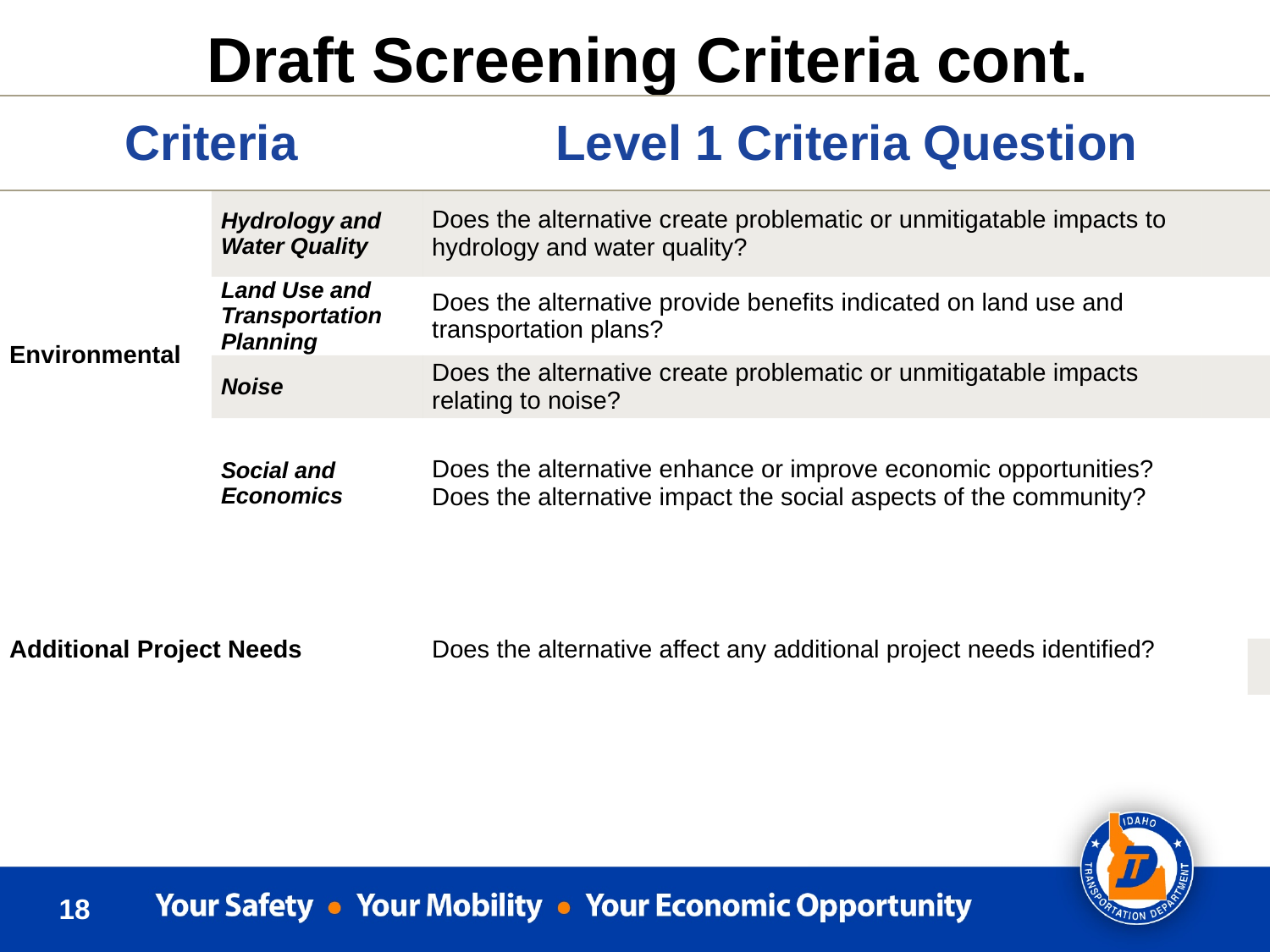

Draft Screening Criteria cont.
| Criteria |  | Level 1 Criteria Question |  |  |
| --- | --- | --- | --- | --- |
| Environmental | Hydrology and Water Quality | Does the alternative create problematic or unmitigatable impacts to hydrology and water quality? |  |  |
| Congestion | Land Use and Transportation Planning | Does the alternative provide benefits indicated on land use and transportation plans? |  |  |
| Future Corridor Travel Needs | Noise | Does the alternative create problematic or unmitigatable impacts relating to noise? |  |  |
| Future Corridor Travel Needs | Social and Economics | Does the alternative enhance or improve economic opportunities? Does the alternative impact the social aspects of the community? |  |  |
|  |  |  |  |  |
| Additional Project Needs |  | Does the alternative affect any additional project needs identified? |  |  |
|  |  |  |  |  |
| Future Corridor Travel Needs |  | Will the alternative improve travel time and lessen delays for future traffic needs? |  |  |
18